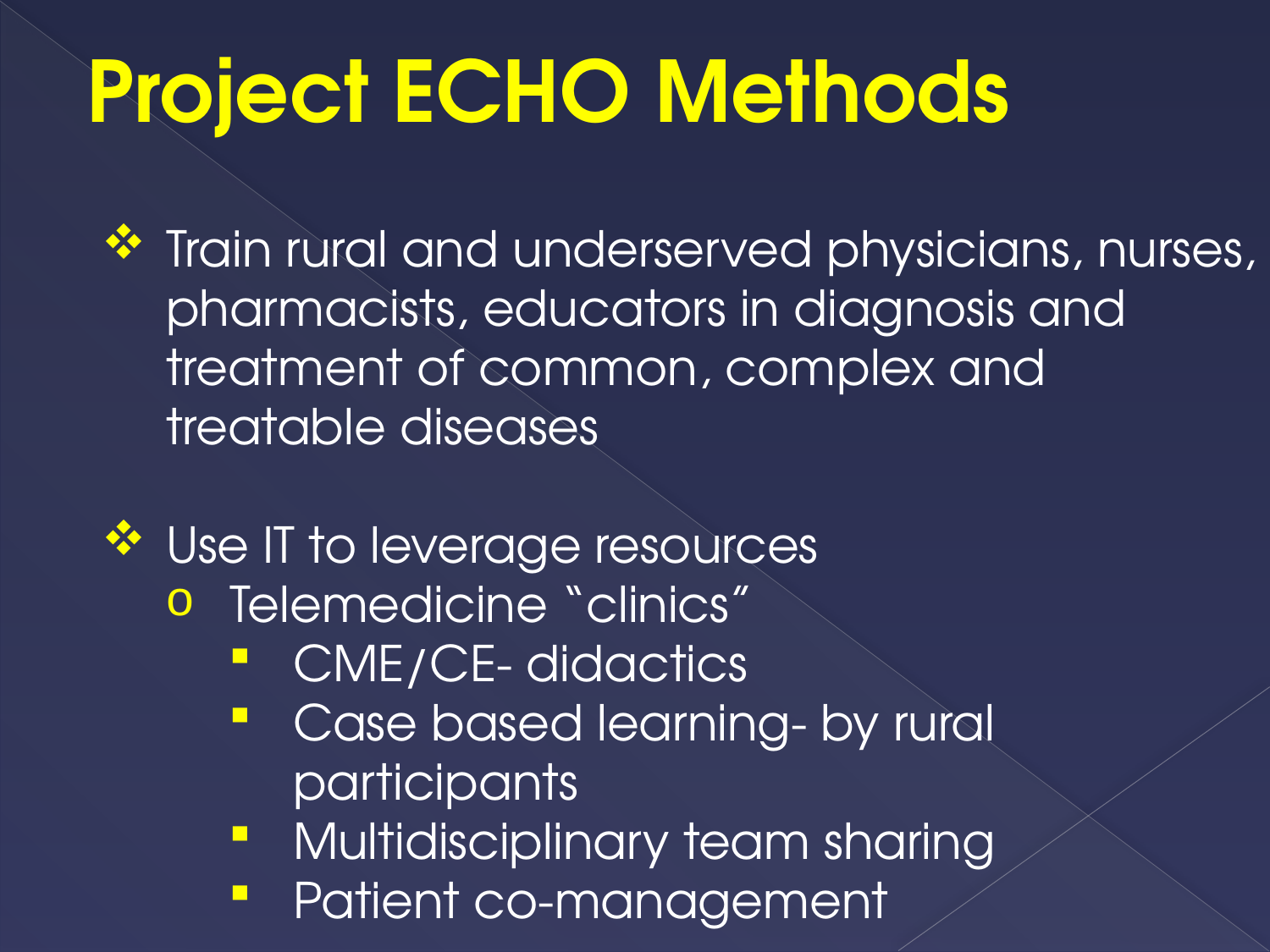

Project ECHO Methods
Train rural and underserved physicians, nurses, pharmacists, educators in diagnosis and treatment of common, complex and treatable diseases

Use IT to leverage resources
Telemedicine “clinics”
CME/CE- didactics
Case based learning- by rural participants
Multidisciplinary team sharing
Patient co-management